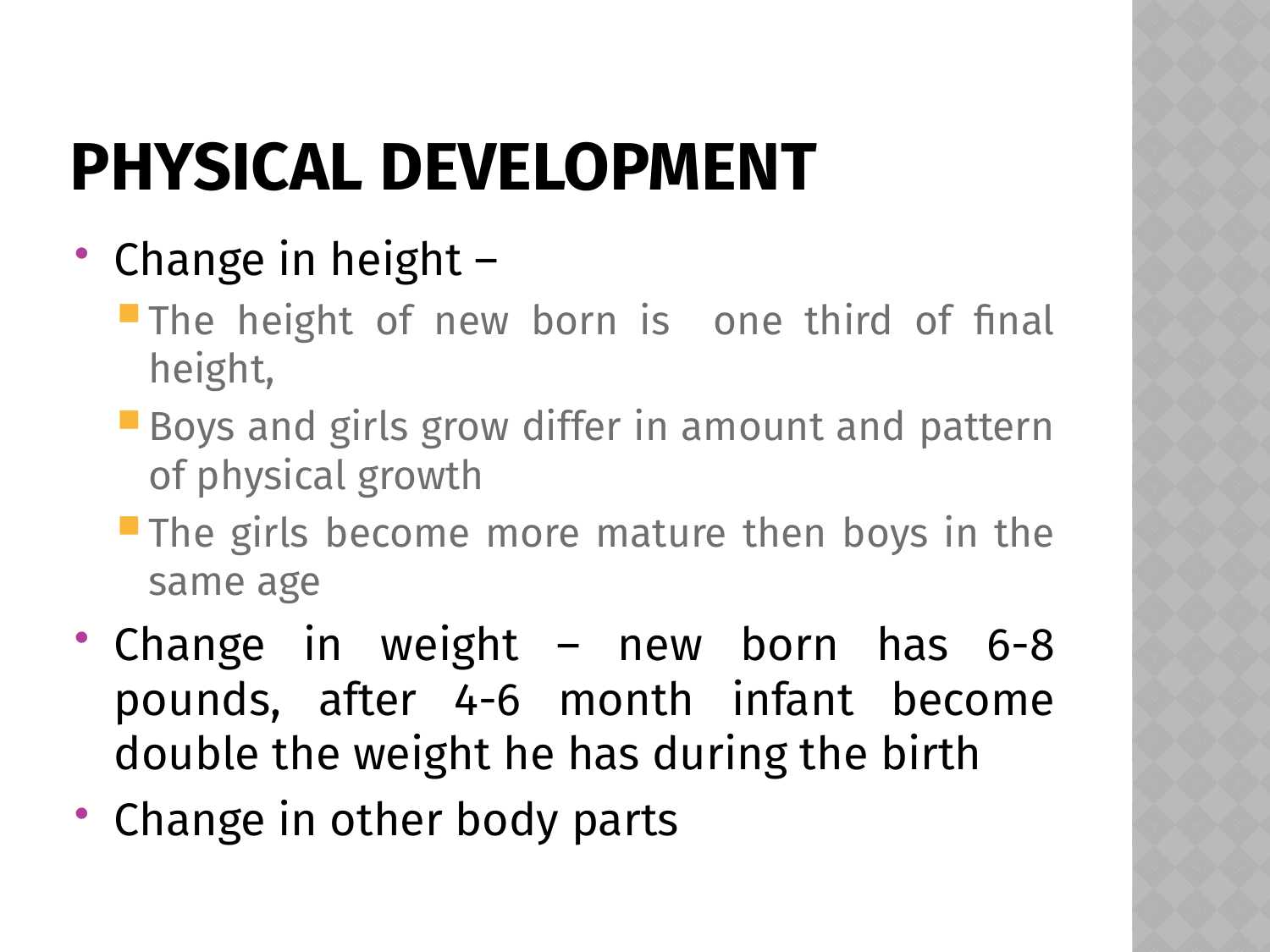

# Physical Development
Change in height –
The height of new born is  one third of final height,
Boys and girls grow differ in amount and pattern of physical growth
The girls become more mature then boys in the same age
Change in weight – new born has 6-8 pounds, after 4-6 month infant become double the weight he has during the birth
Change in other body parts